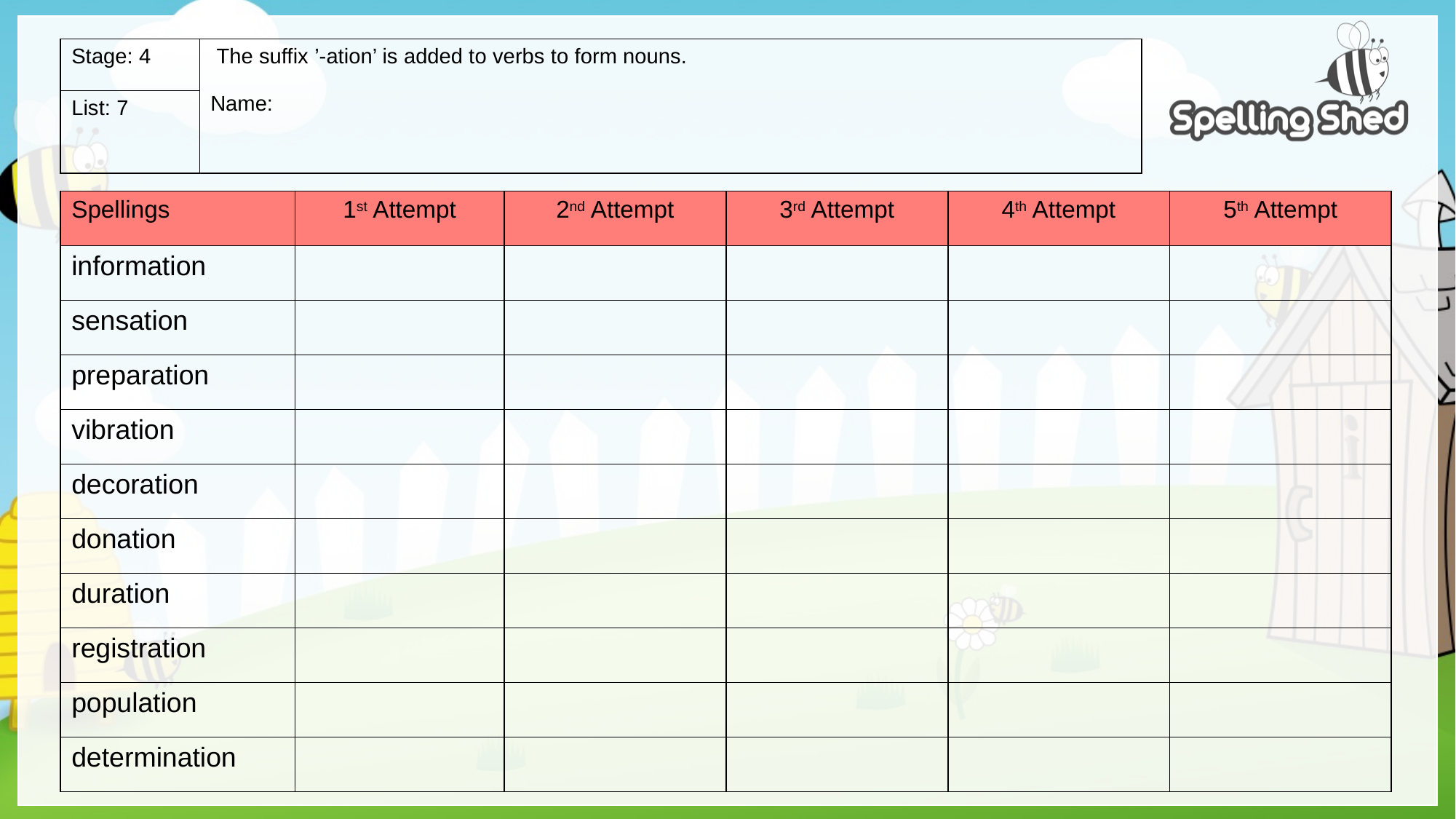

| Stage: 4 | The suffix ’-ation’ is added to verbs to form nouns. Name: |
| --- | --- |
| List: 7 |  |
| Spellings | 1st Attempt | 2nd Attempt | 3rd Attempt | 4th Attempt | 5th Attempt |
| --- | --- | --- | --- | --- | --- |
| information |  |  |  |  |  |
| sensation |  |  |  |  |  |
| preparation |  |  |  |  |  |
| vibration |  |  |  |  |  |
| decoration |  |  |  |  |  |
| donation |  |  |  |  |  |
| duration |  |  |  |  |  |
| registration |  |  |  |  |  |
| population |  |  |  |  |  |
| determination |  |  |  |  |  |